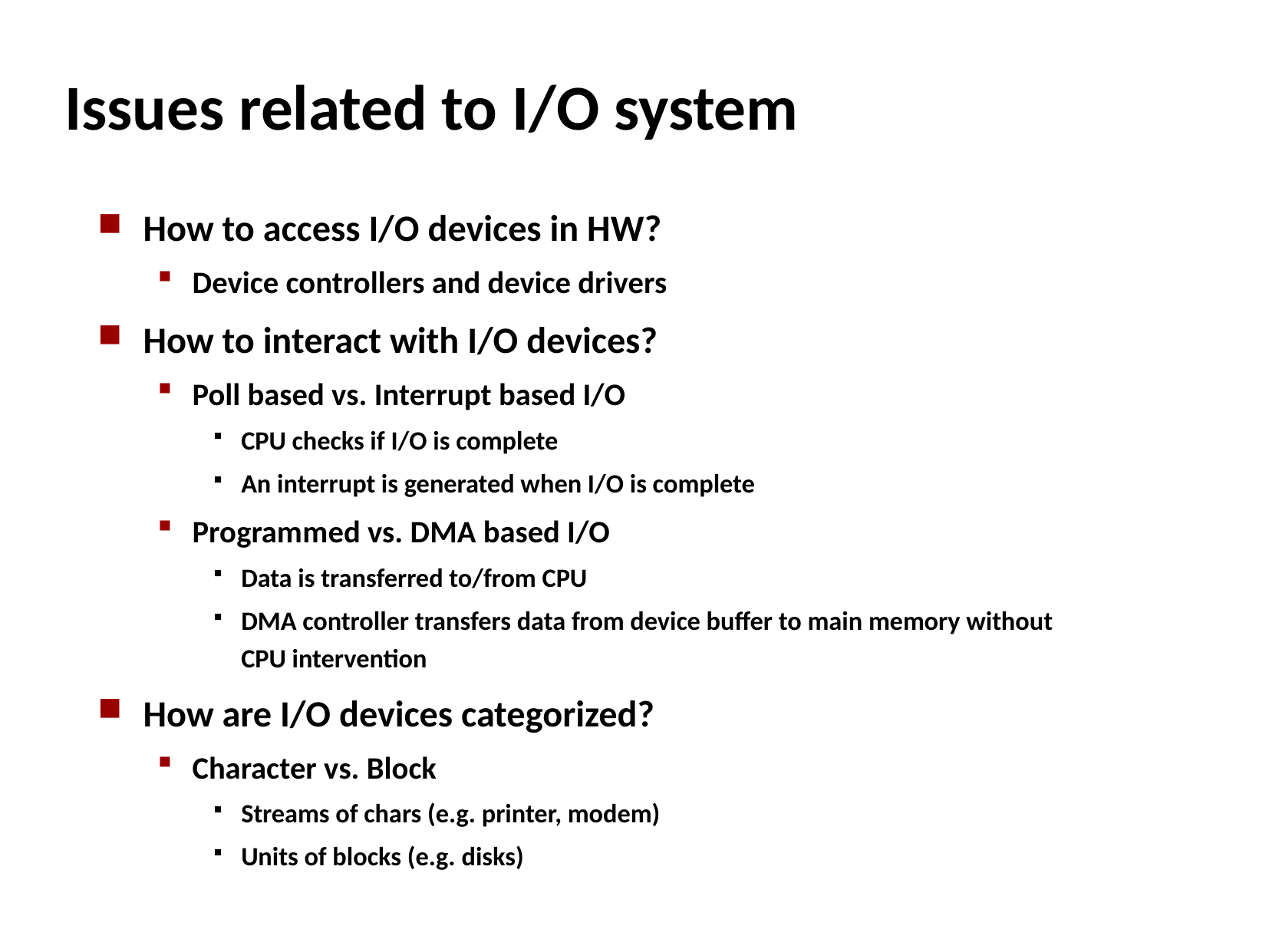

# Issues related to I/O system
How to access I/O devices in HW?
Device controllers and device drivers
How to interact with I/O devices?
Poll based vs. Interrupt based I/O
CPU checks if I/O is complete
An interrupt is generated when I/O is complete
Programmed vs. DMA based I/O
Data is transferred to/from CPU
DMA controller transfers data from device buffer to main memory without CPU intervention
How are I/O devices categorized?
Character vs. Block
Streams of chars (e.g. printer, modem)
Units of blocks (e.g. disks)